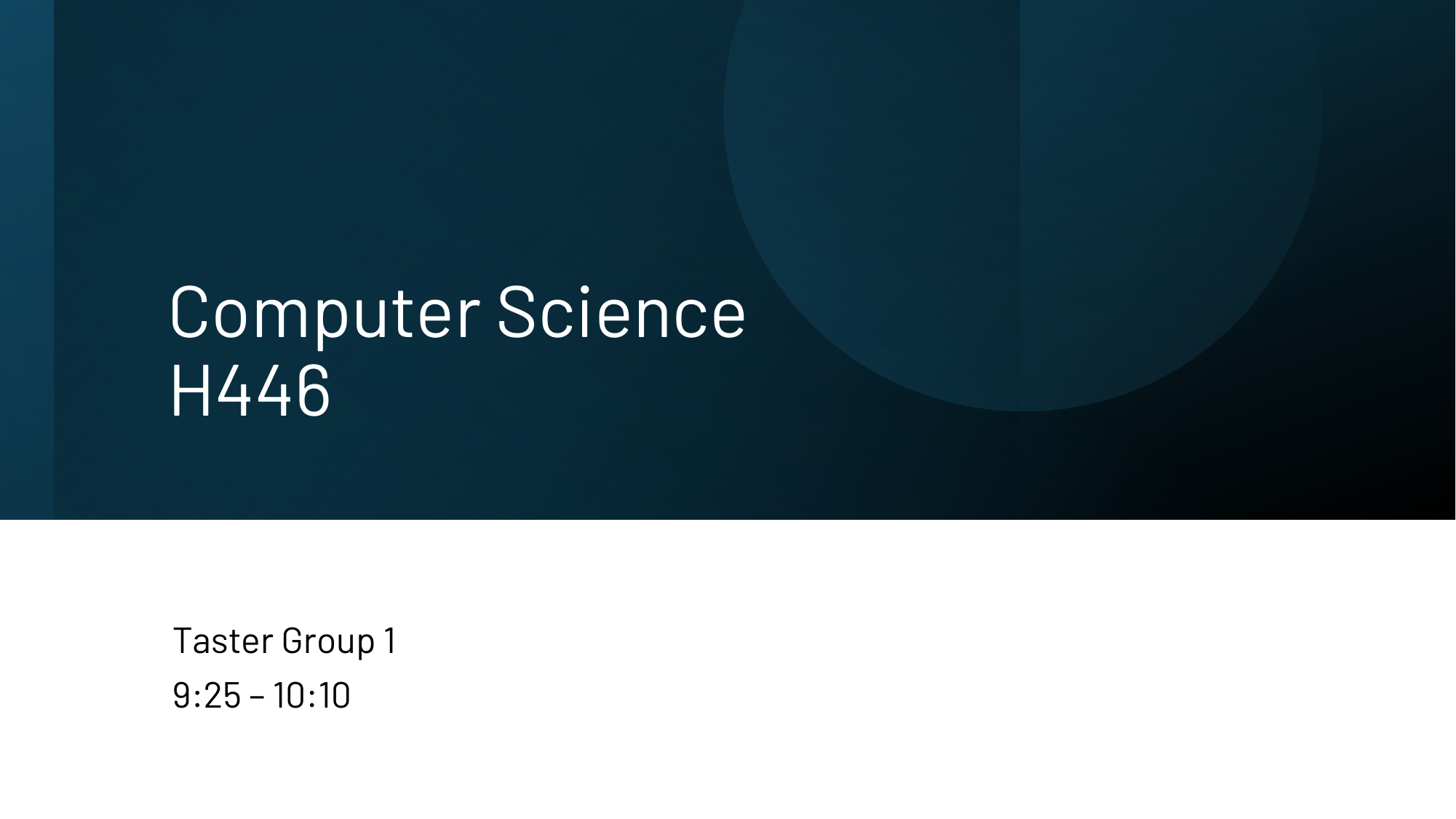

# Computer Science H446
Taster Group 1
9:25 – 10:10